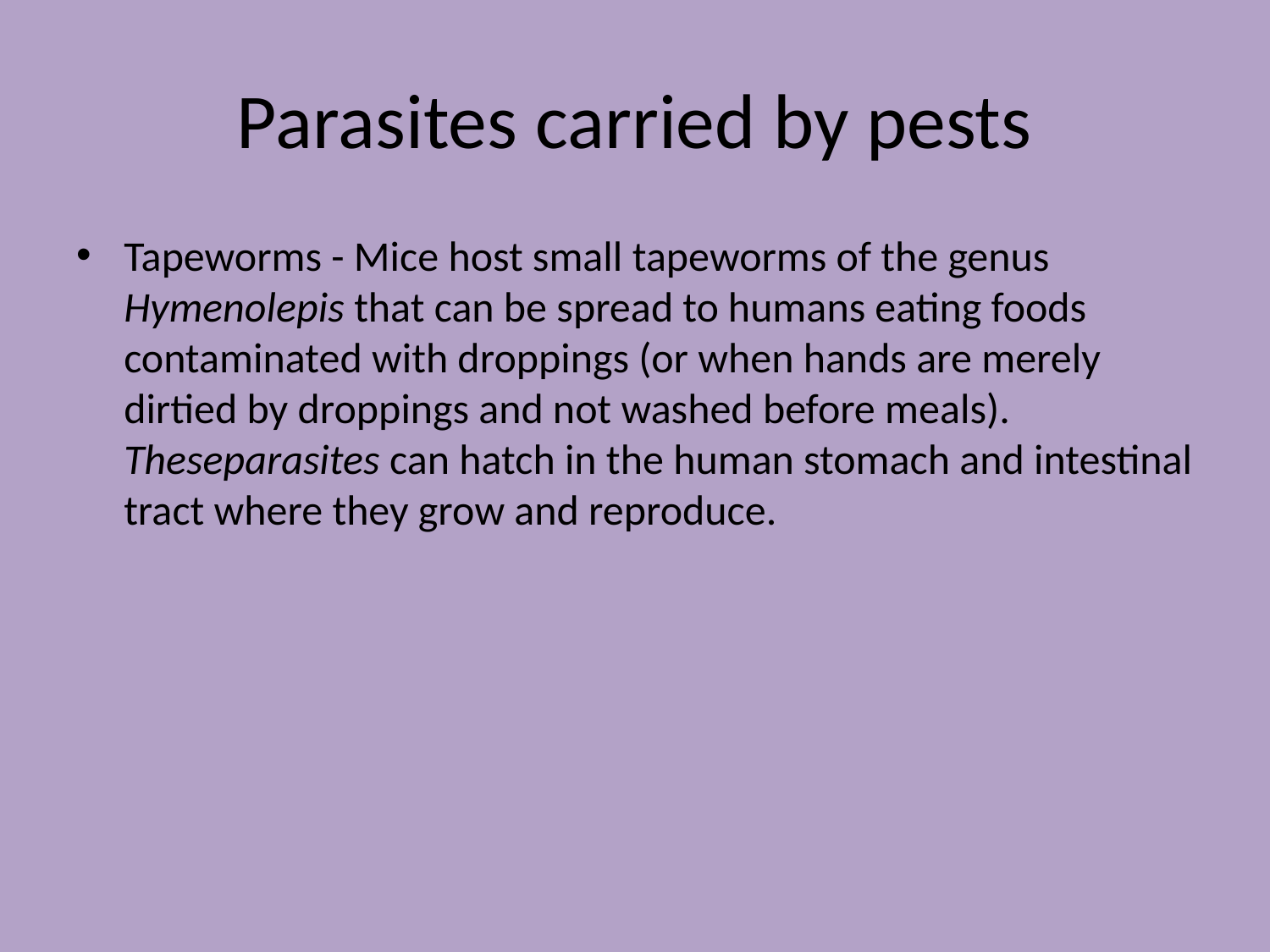

# Parasites carried by pests
Tapeworms - Mice host small tapeworms of the genus Hymenolepis that can be spread to humans eating foods contaminated with droppings (or when hands are merely dirtied by droppings and not washed before meals). Theseparasites can hatch in the human stomach and intestinal tract where they grow and reproduce.